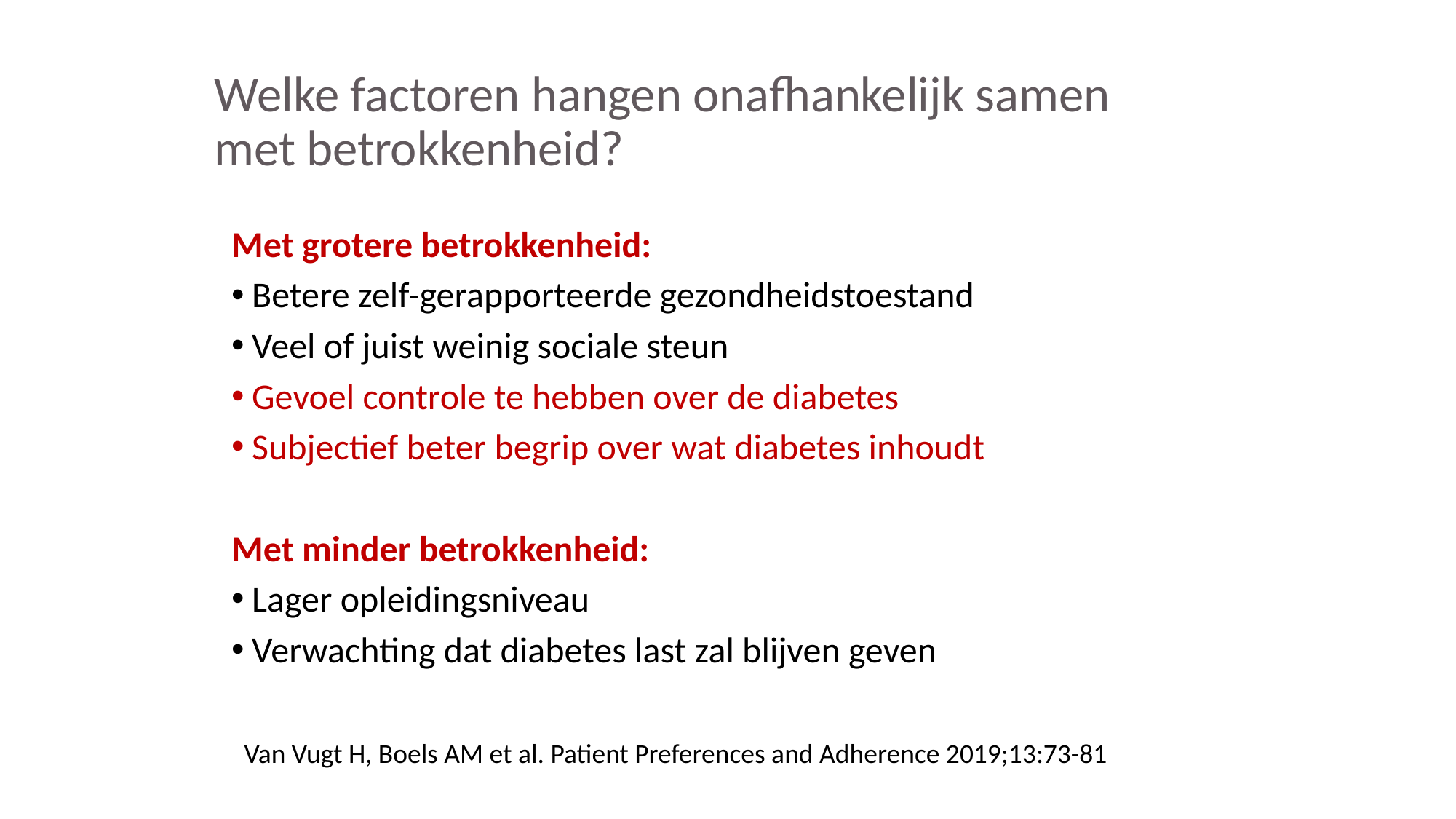

Welke factoren hangen onafhankelijk samen
met betrokkenheid?
Met grotere betrokkenheid:
Betere zelf-gerapporteerde gezondheidstoestand
Veel of juist weinig sociale steun
Gevoel controle te hebben over de diabetes
Subjectief beter begrip over wat diabetes inhoudt

Met minder betrokkenheid:
Lager opleidingsniveau
Verwachting dat diabetes last zal blijven geven

Van Vugt H, Boels AM et al. Patient Preferences and Adherence 2019;13:73-81